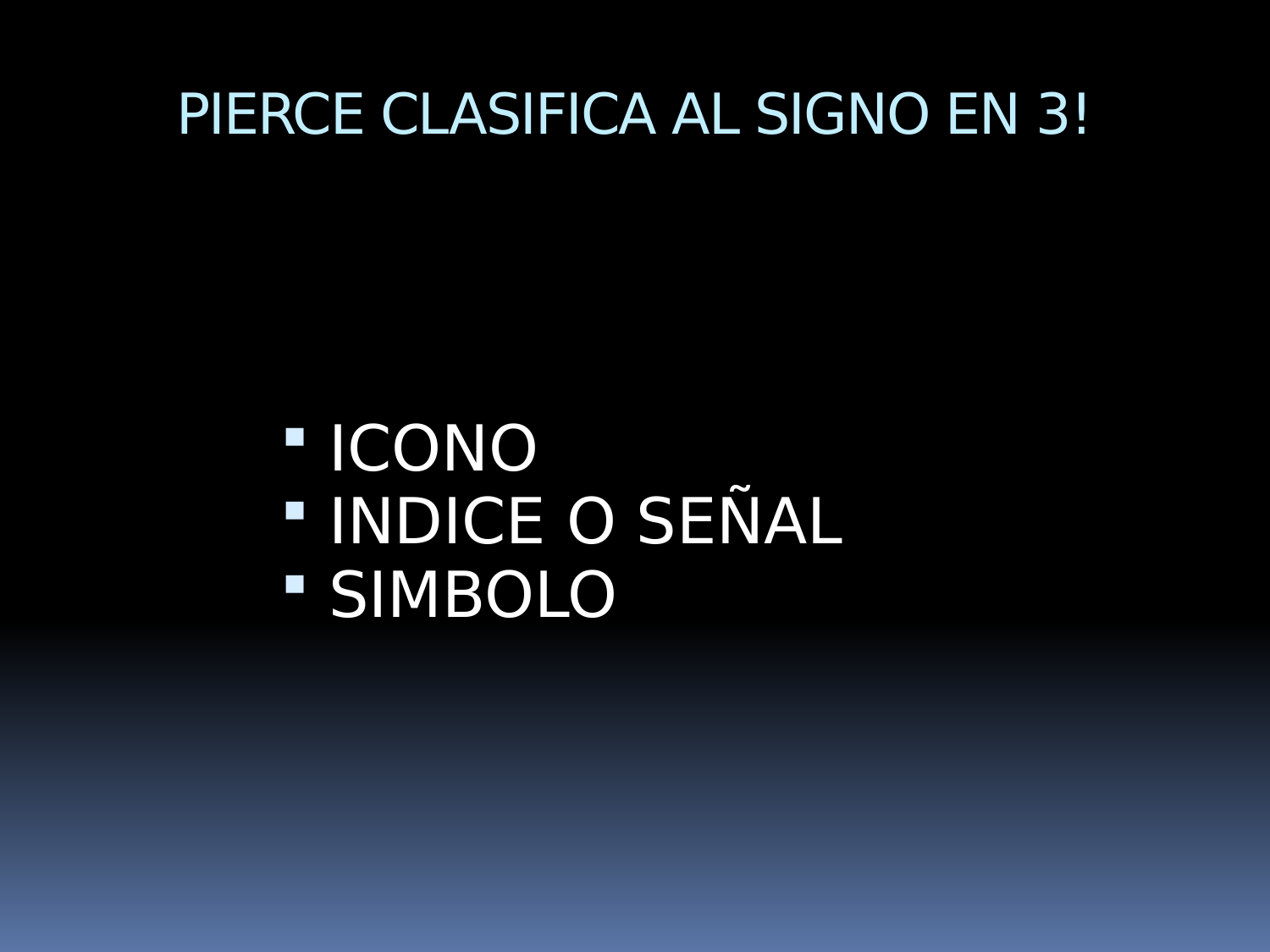

PIERCE CLASIFICA AL SIGNO EN 3!

ICONO
INDICE O SEÑAL
SIMBOLO